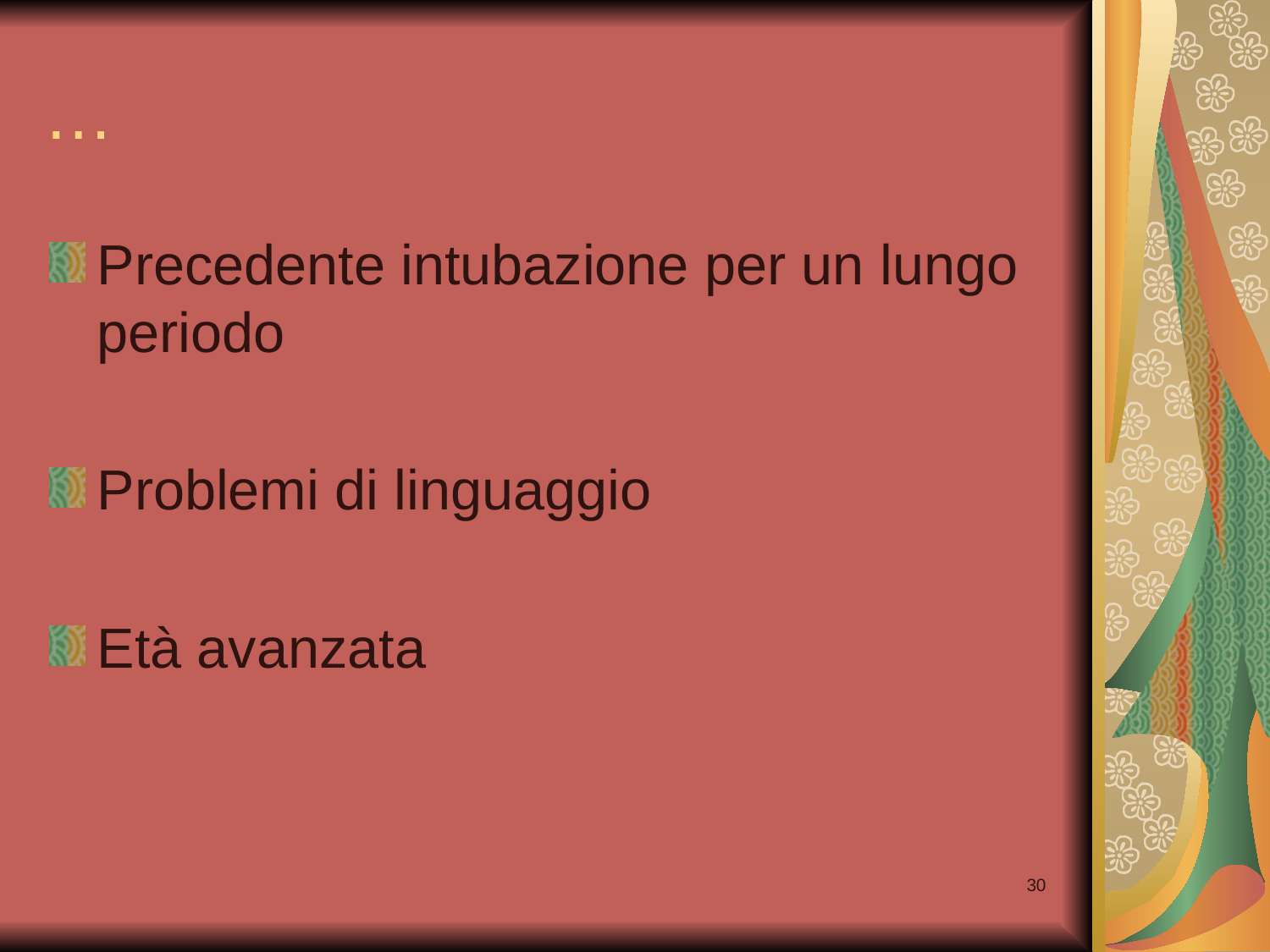

# …
Precedente intubazione per un lungo periodo

Problemi di linguaggio

Età avanzata
30